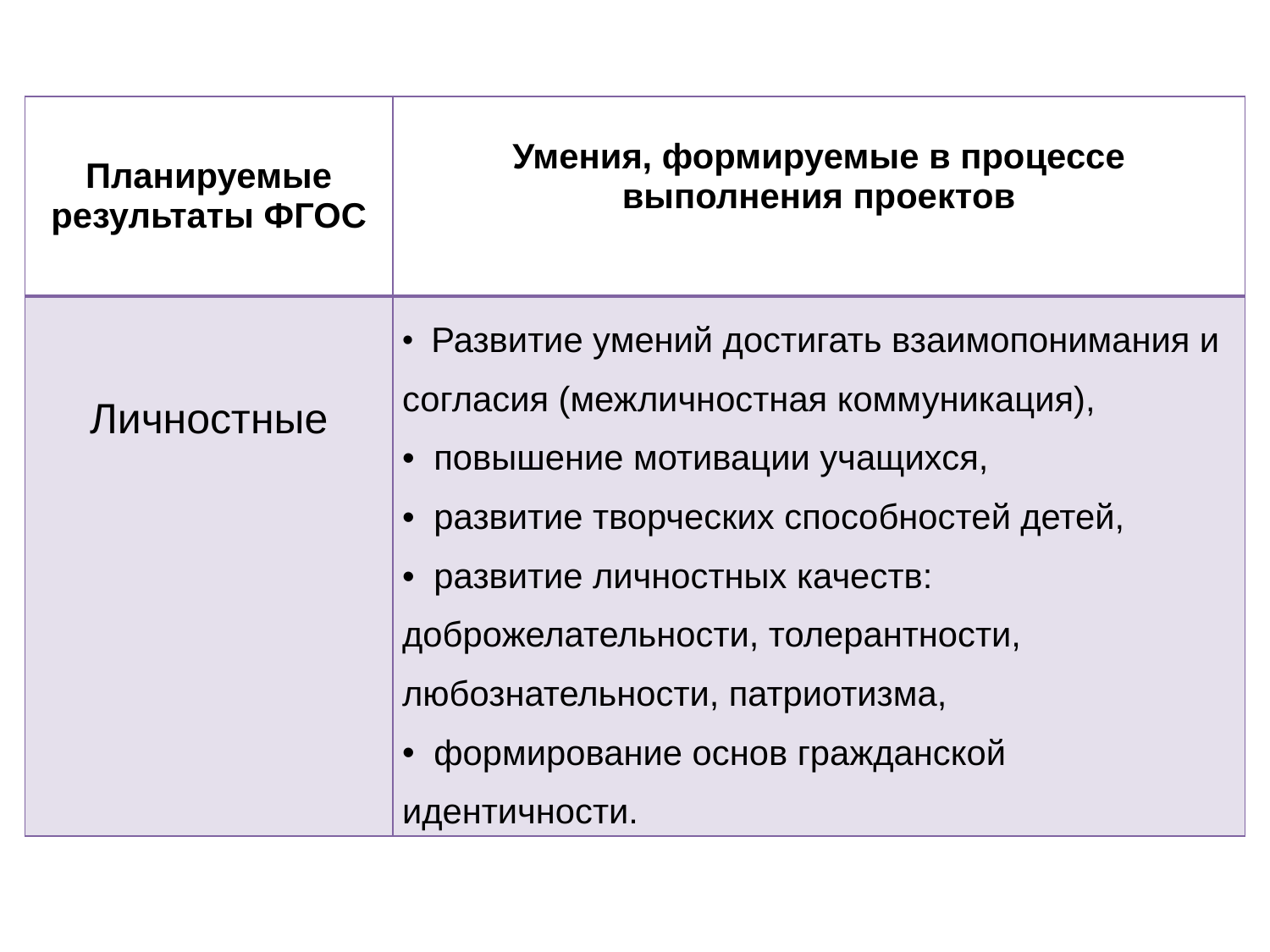

| Планируемые результаты ФГОС | Умения, формируемые в процессе выполнения проектов |
| --- | --- |
| Личностные | Развитие умений достигать взаимопонимания и согласия (межличностная коммуникация), повышение мотивации учащихся, развитие творческих способностей детей, развитие личностных качеств: доброжелательности, толерантности, любознательности, патриотизма, формирование основ гражданской идентичности. |